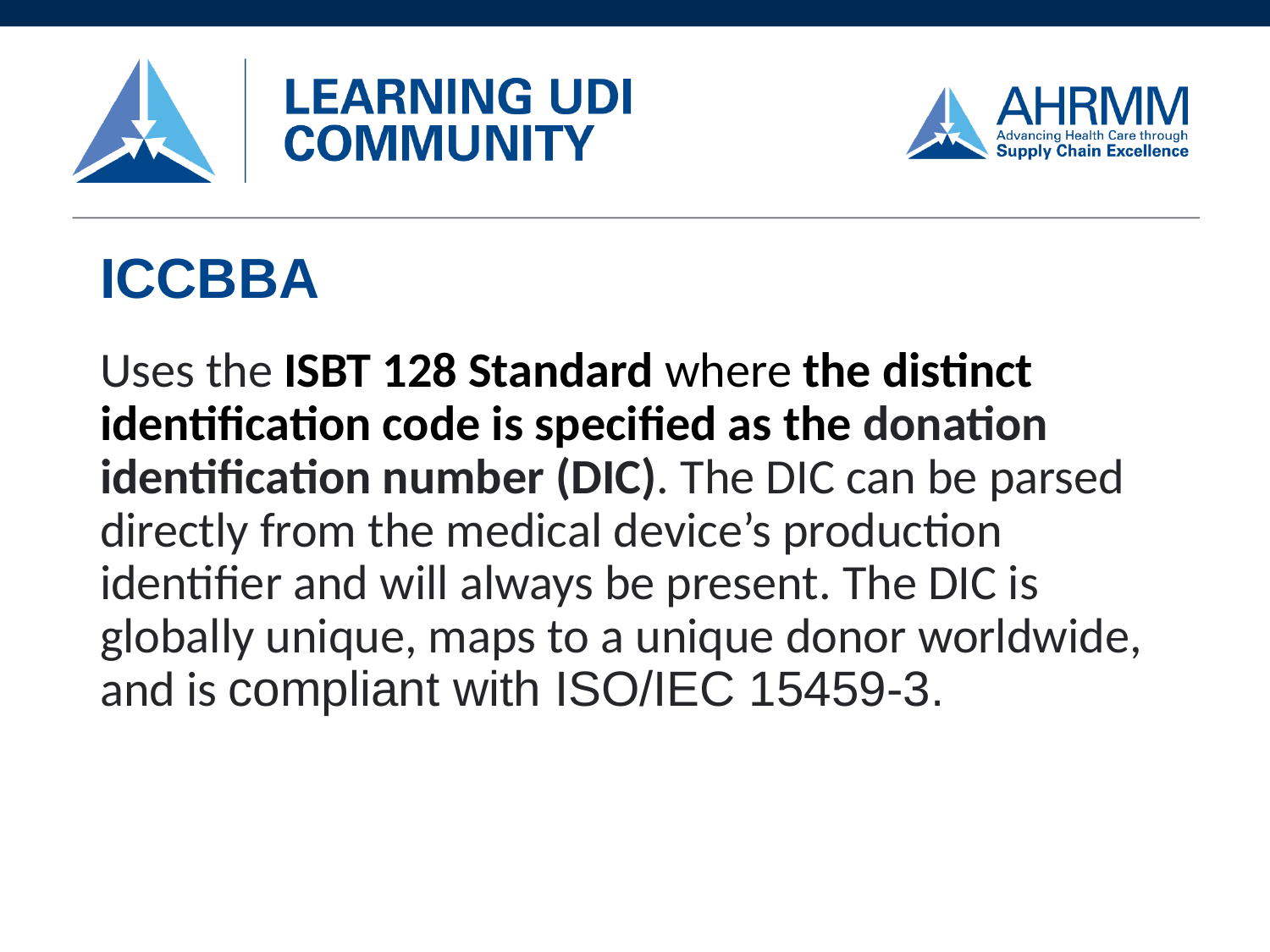

# ICCBBA
Uses the ISBT 128 Standard where the distinct identification code is specified as the donation identification number (DIC). The DIC can be parsed directly from the medical device’s production identifier and will always be present. The DIC is globally unique, maps to a unique donor worldwide, and is compliant with ISO/IEC 15459-3.